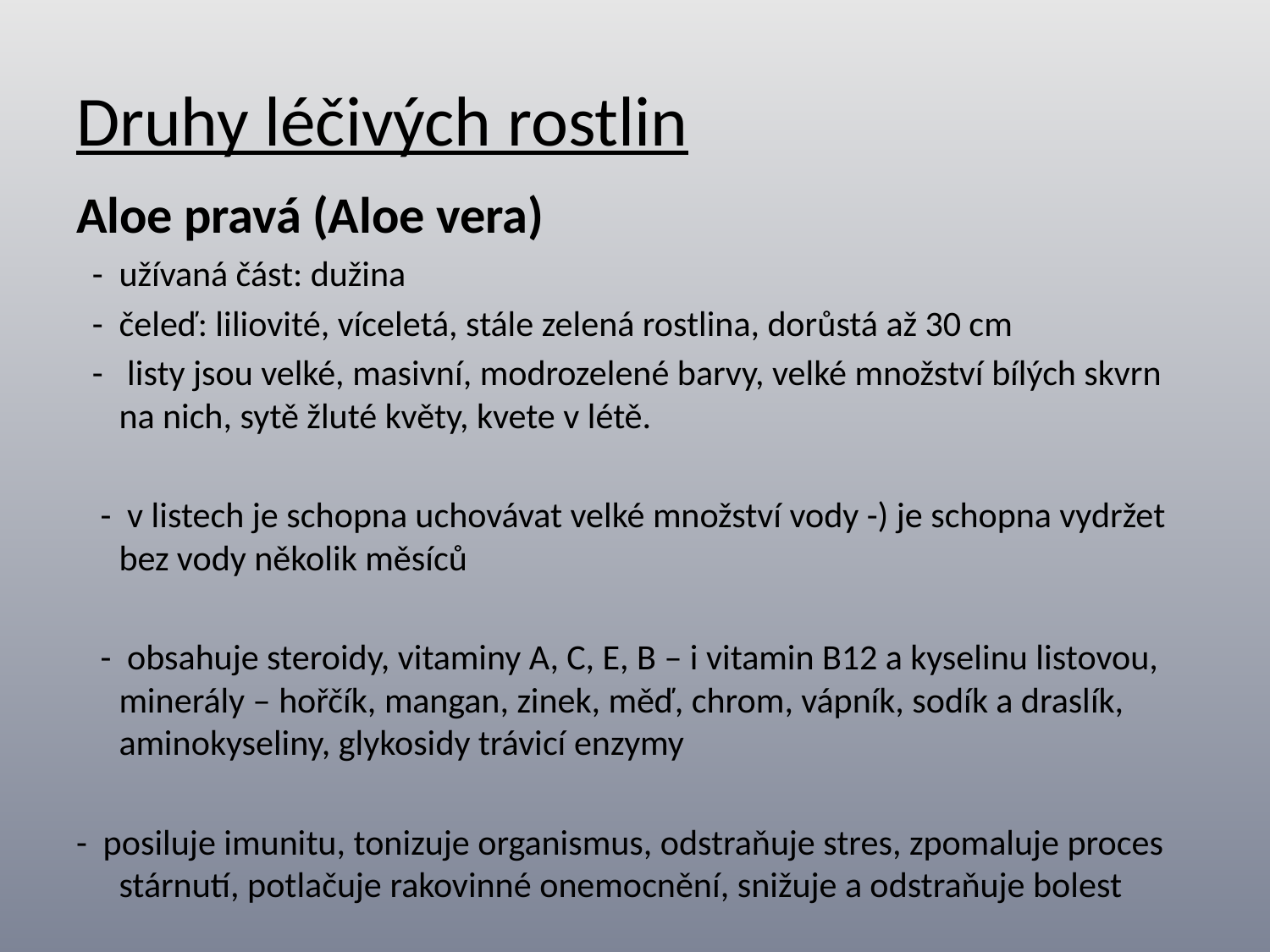

# Druhy léčivých rostlin
Aloe pravá (Aloe vera)
  -  užívaná část: dužina
  -  čeleď: liliovité, víceletá, stále zelená rostlina, dorůstá až 30 cm
  -   listy jsou velké, masivní, modrozelené barvy, velké množství bílých skvrn na nich, sytě žluté květy, kvete v létě.

   -  v listech je schopna uchovávat velké množství vody -) je schopna vydržet bez vody několik měsíců

   -  obsahuje steroidy, vitaminy A, C, E, B – i vitamin B12 a kyselinu listovou, minerály – hořčík, mangan, zinek, měď, chrom, vápník, sodík a draslík, aminokyseliny, glykosidy trávicí enzymy

-  posiluje imunitu, tonizuje organismus, odstraňuje stres, zpomaluje proces stárnutí, potlačuje rakovinné onemocnění, snižuje a odstraňuje bolest